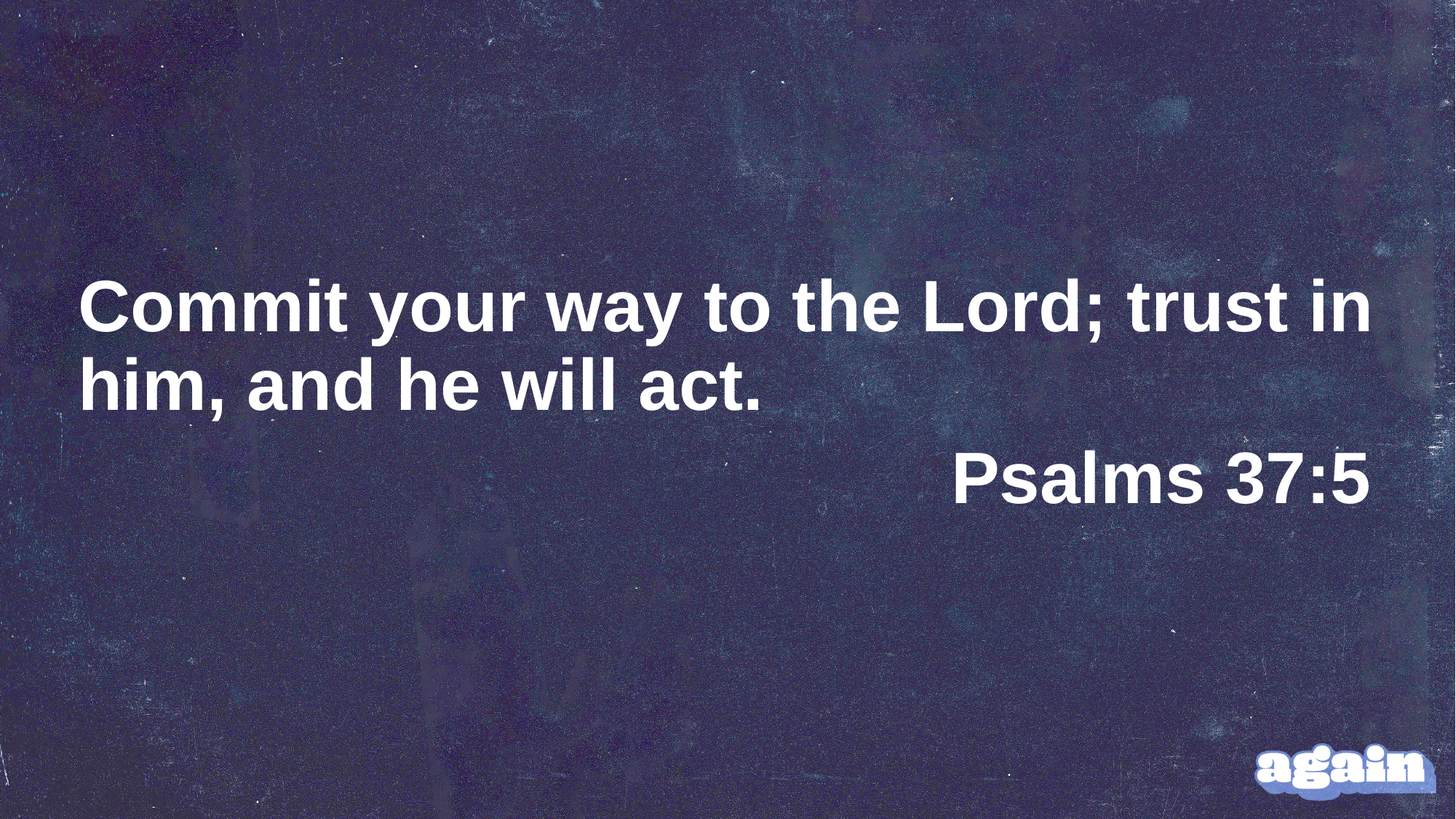

Commit your way to the Lord; trust in him, and he will act.
								Psalms 37:5